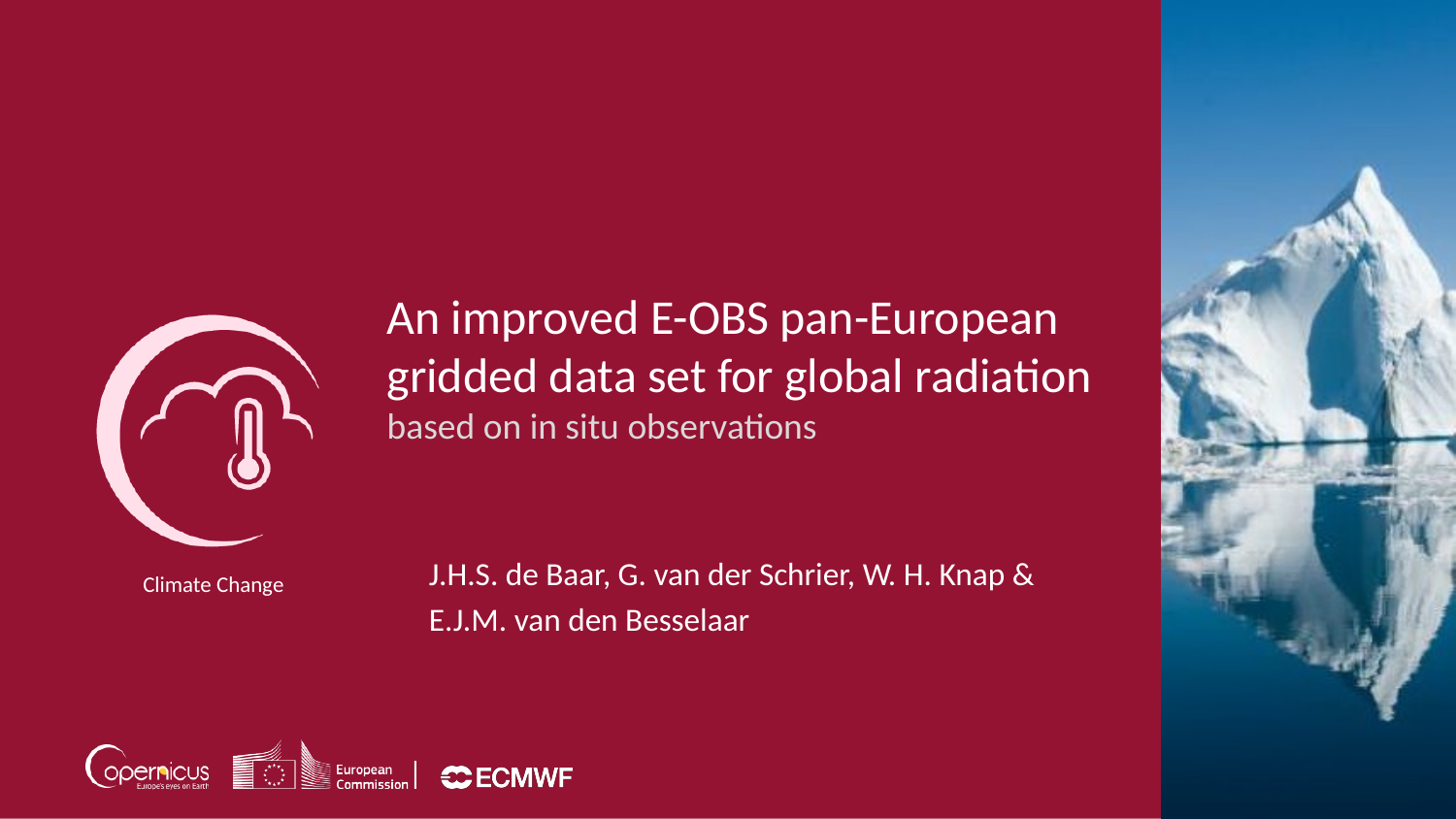

An improved E-OBS pan-European gridded data set for global radiation
based on in situ observations

J.H.S. de Baar, G. van der Schrier, W. H. Knap &
E.J.M. van den Besselaar